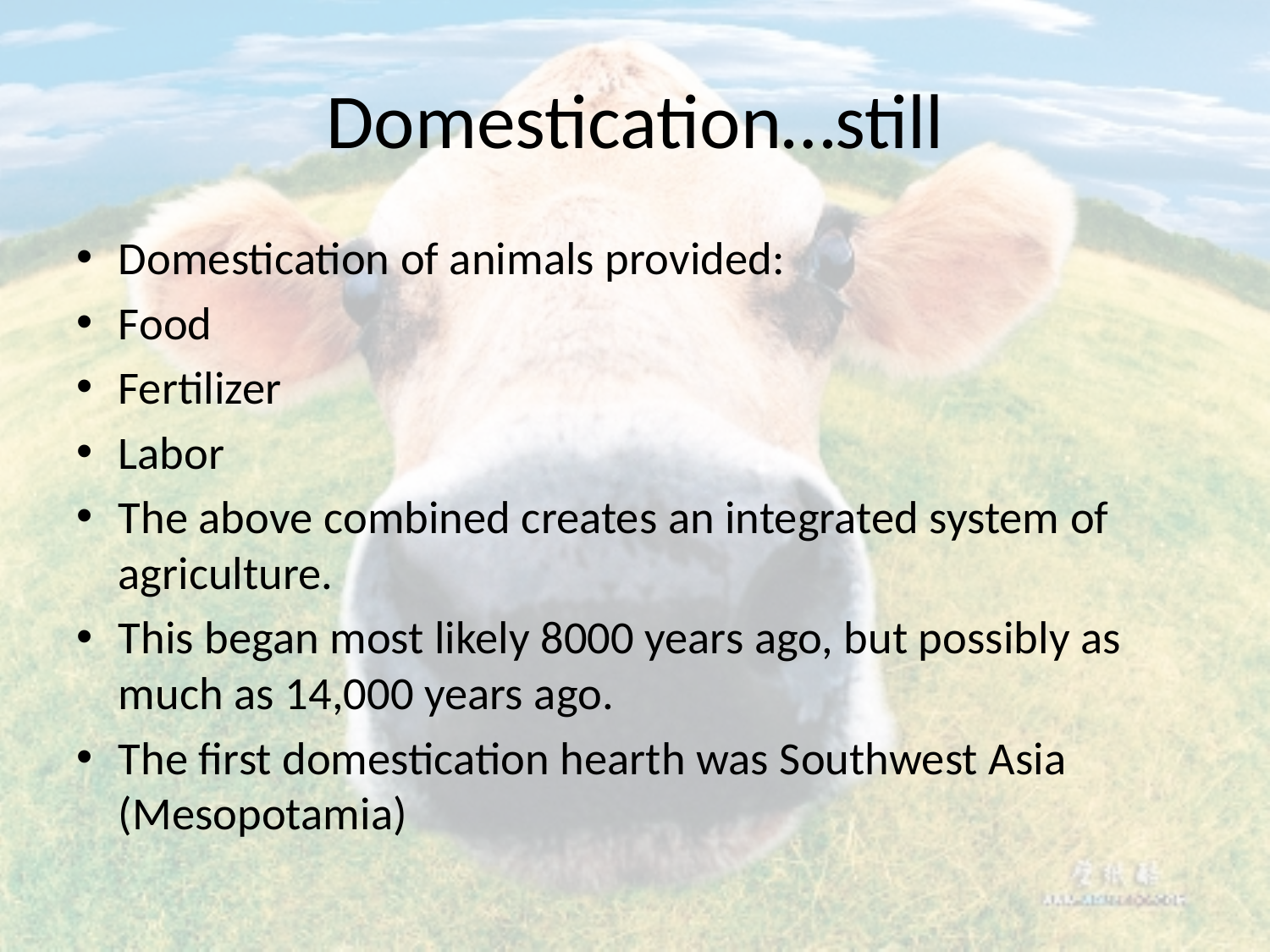

# Domestication…still
Domestication of animals provided:
Food
Fertilizer
Labor
The above combined creates an integrated system of agriculture.
This began most likely 8000 years ago, but possibly as much as 14,000 years ago.
The first domestication hearth was Southwest Asia (Mesopotamia)